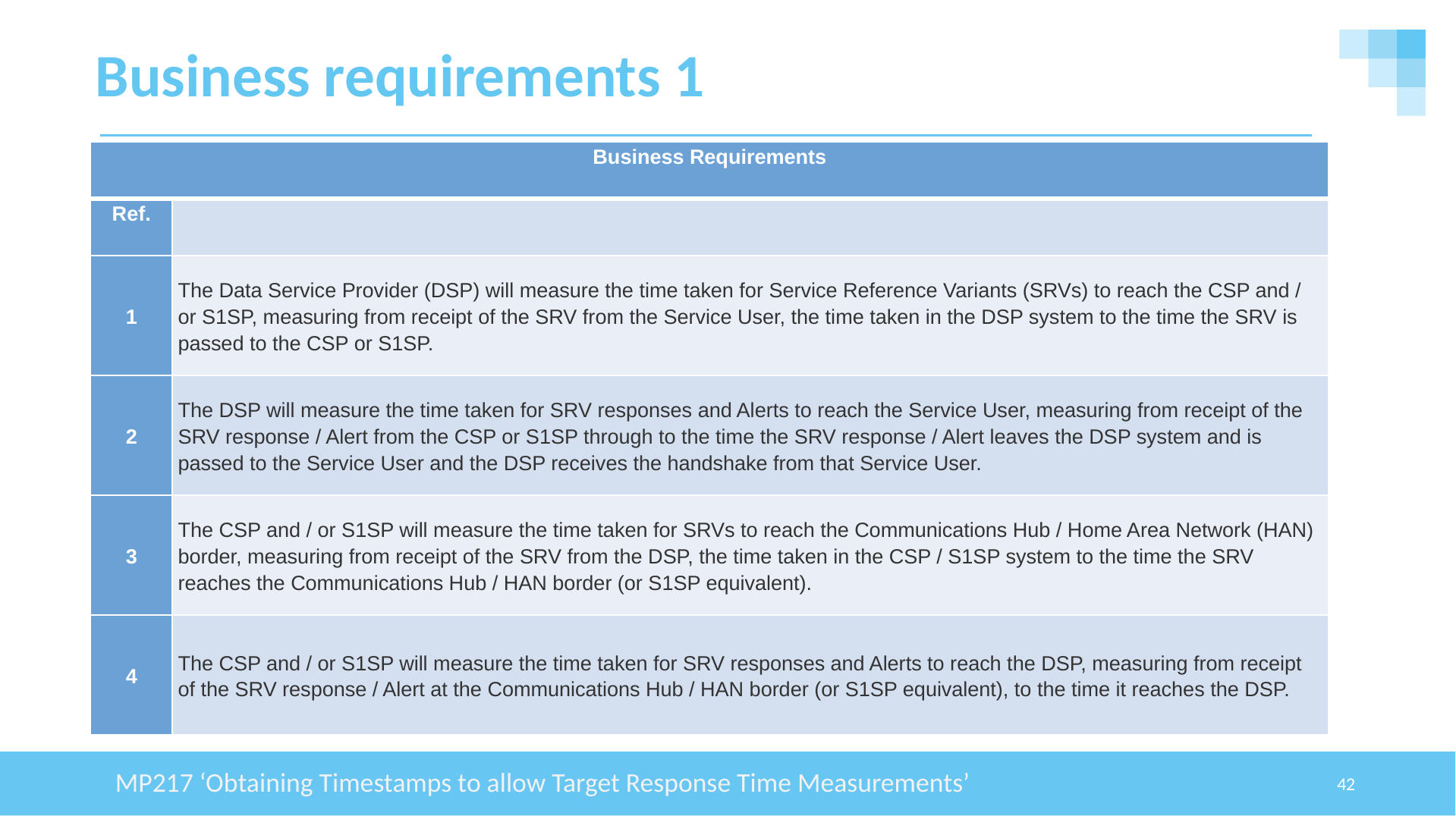

# Business requirements 1
| Business Requirements |  |
| --- | --- |
| Ref. |  |
| 1 | The Data Service Provider (DSP) will measure the time taken for Service Reference Variants (SRVs) to reach the CSP and / or S1SP, measuring from receipt of the SRV from the Service User, the time taken in the DSP system to the time the SRV is passed to the CSP or S1SP. |
| 2 | The DSP will measure the time taken for SRV responses and Alerts to reach the Service User, measuring from receipt of the SRV response / Alert from the CSP or S1SP through to the time the SRV response / Alert leaves the DSP system and is passed to the Service User and the DSP receives the handshake from that Service User. |
| 3 | The CSP and / or S1SP will measure the time taken for SRVs to reach the Communications Hub / Home Area Network (HAN) border, measuring from receipt of the SRV from the DSP, the time taken in the CSP / S1SP system to the time the SRV reaches the Communications Hub / HAN border (or S1SP equivalent). |
| 4 | The CSP and / or S1SP will measure the time taken for SRV responses and Alerts to reach the DSP, measuring from receipt of the SRV response / Alert at the Communications Hub / HAN border (or S1SP equivalent), to the time it reaches the DSP. |
MP217 ‘Obtaining Timestamps to allow Target Response Time Measurements’
42